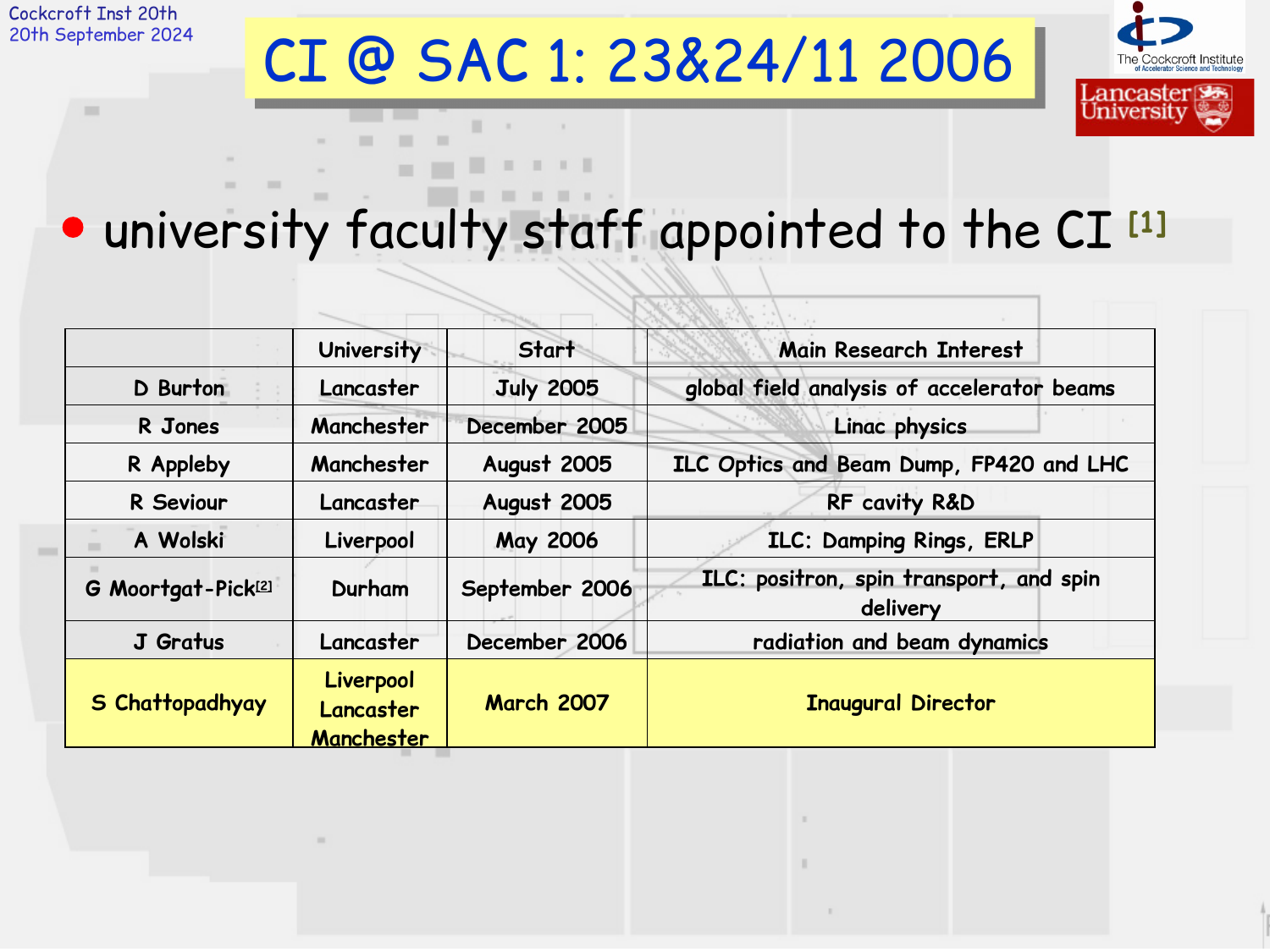

# CI @ SAC 1: 23&24/11 2006
• university faculty staff appointed to the CI [1]

|  | University | Start | Main Research Interest |
| --- | --- | --- | --- |
| D Burton | Lancaster | July 2005 | global field analysis of accelerator beams |
| R Jones | Manchester | December 2005 | Linac physics |
| R Appleby | Manchester | August 2005 | ILC Optics and Beam Dump, FP420 and LHC |
| R Seviour | Lancaster | August 2005 | RF cavity R&D |
| A Wolski | Liverpool | May 2006 | ILC: Damping Rings, ERLP |
| G Moortgat-Pick[2] | Durham | September 2006 | ILC: positron, spin transport, and spin delivery |
| J Gratus | Lancaster | December 2006 | radiation and beam dynamics |
| S Chattopadhyay | Liverpool Lancaster Manchester | March 2007 | Inaugural Director |